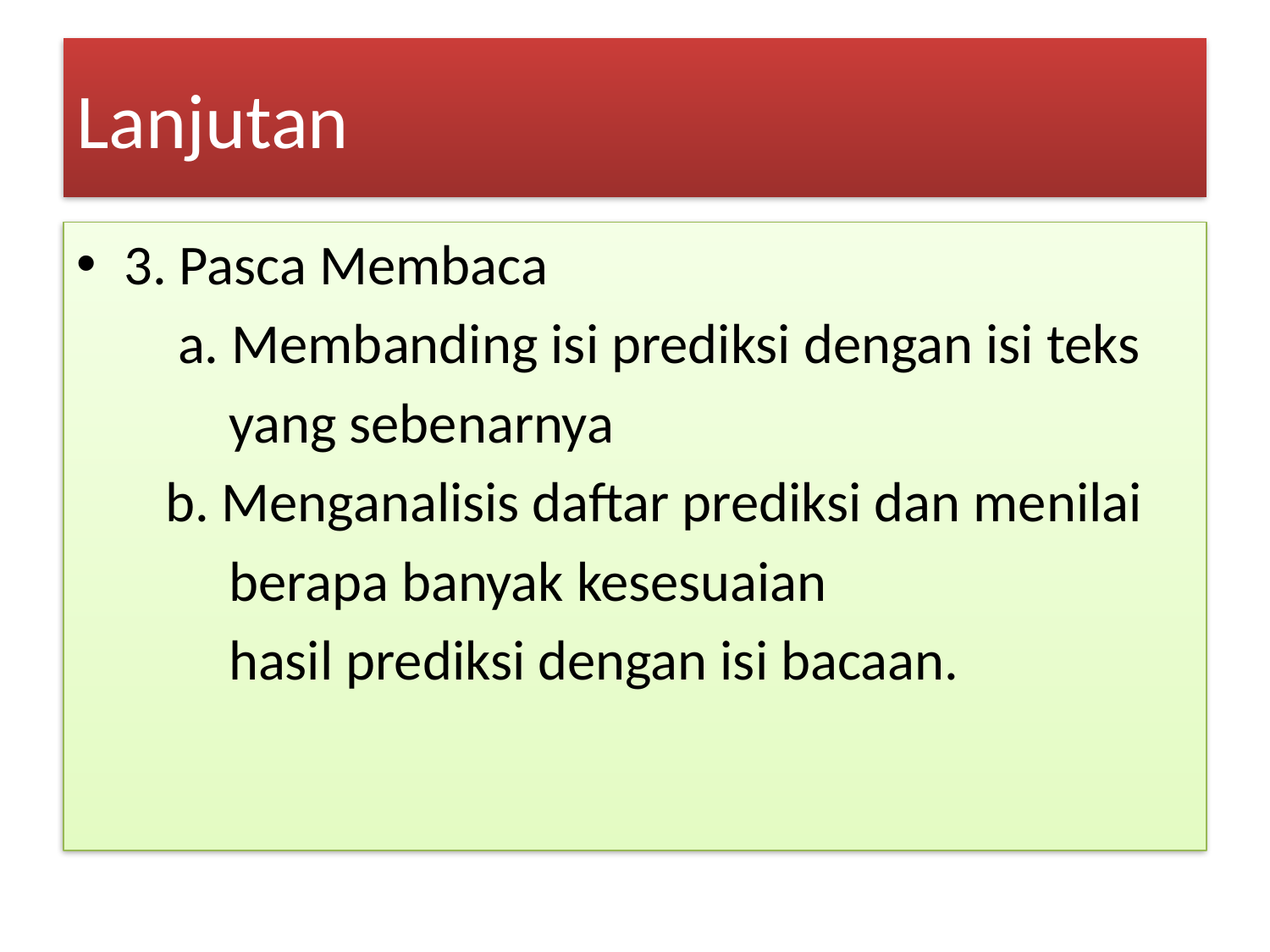

# Lanjutan
3. Pasca Membaca
        a. Membanding isi prediksi dengan isi teks
            yang sebenarnya
       b. Menganalisis daftar prediksi dan menilai
            berapa banyak kesesuaian
            hasil prediksi dengan isi bacaan.